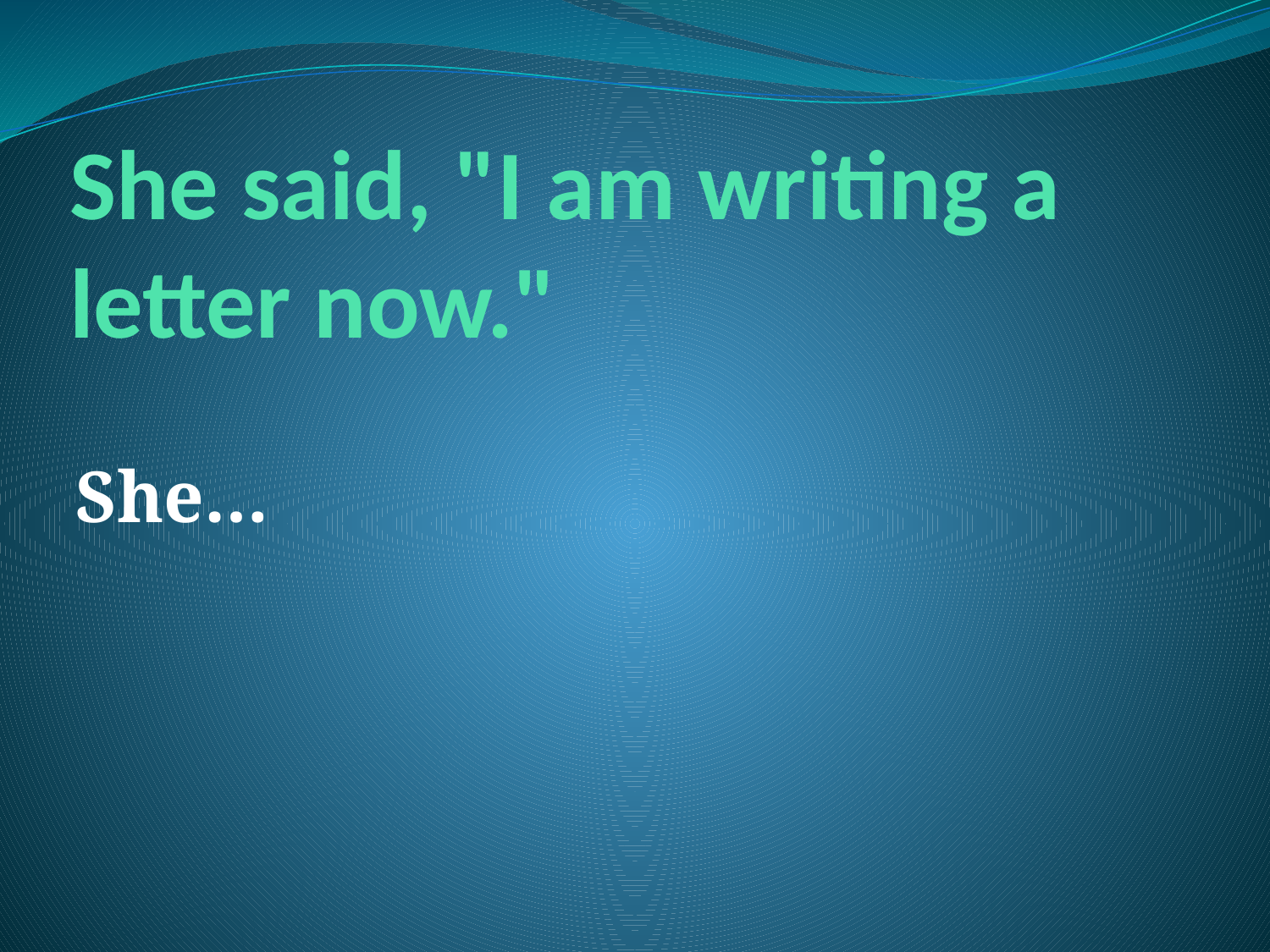

# She said, "I am writing a letter now."
She…